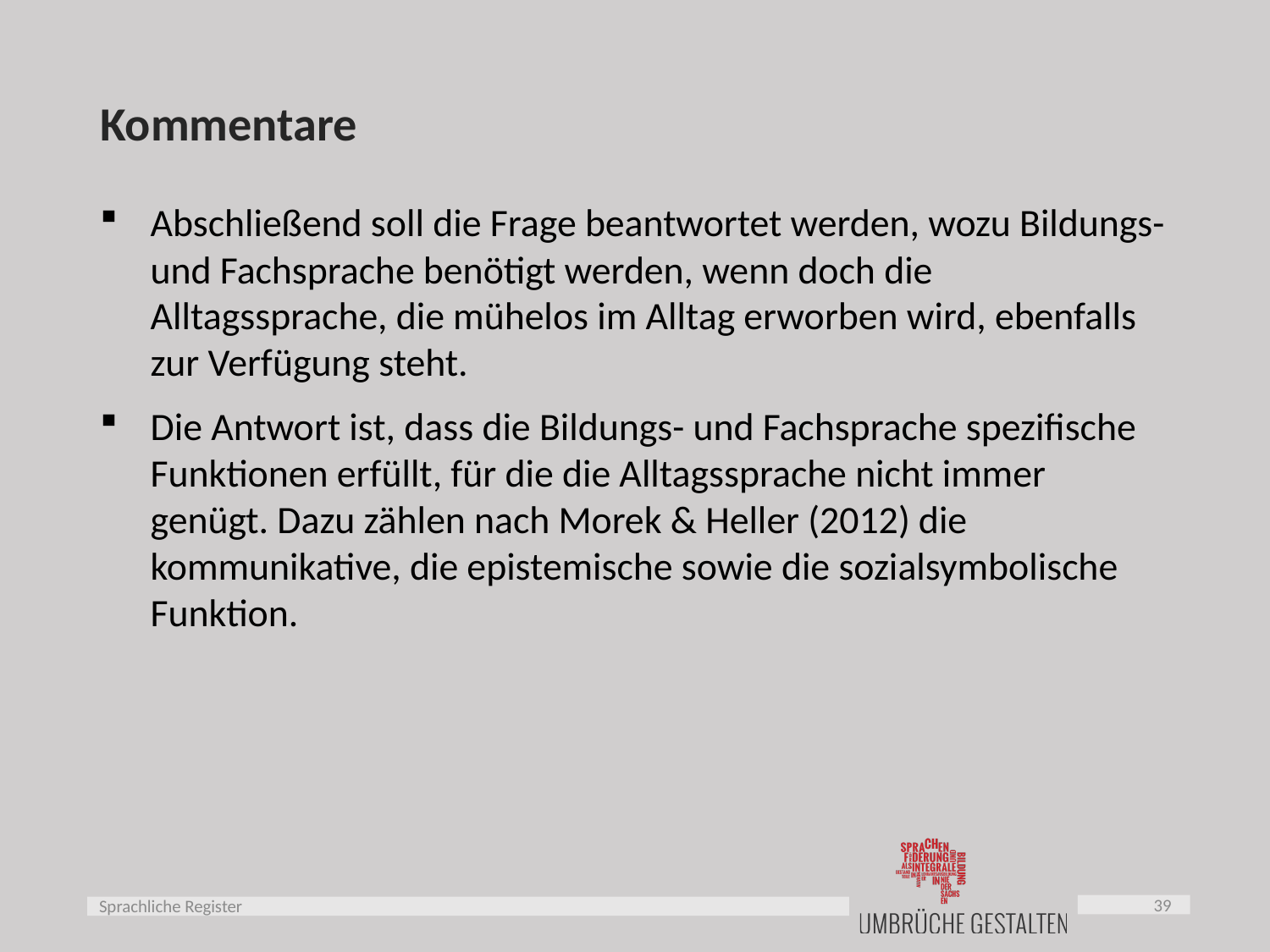

# Kommentare
Abschließend soll die Frage beantwortet werden, wozu Bildungs- und Fachsprache benötigt werden, wenn doch die Alltagssprache, die mühelos im Alltag erworben wird, ebenfalls zur Verfügung steht.
Die Antwort ist, dass die Bildungs- und Fachsprache spezifische Funktionen erfüllt, für die die Alltagssprache nicht immer genügt. Dazu zählen nach Morek & Heller (2012) die kommunikative, die epistemische sowie die sozialsymbolische Funktion.
39
Sprachliche Register